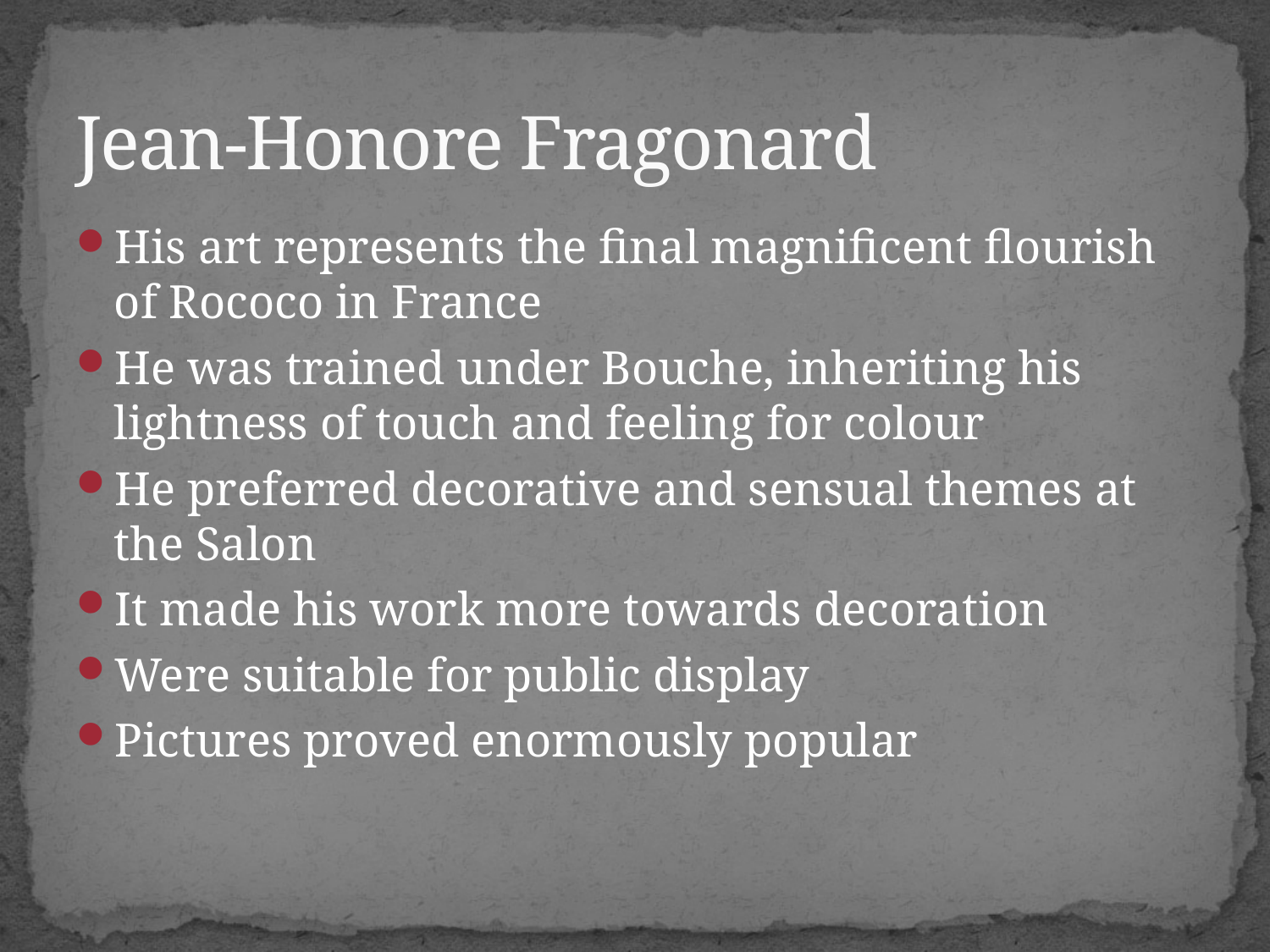

# Jean-Honore Fragonard
His art represents the final magnificent flourish of Rococo in France
He was trained under Bouche, inheriting his lightness of touch and feeling for colour
He preferred decorative and sensual themes at the Salon
It made his work more towards decoration
Were suitable for public display
Pictures proved enormously popular